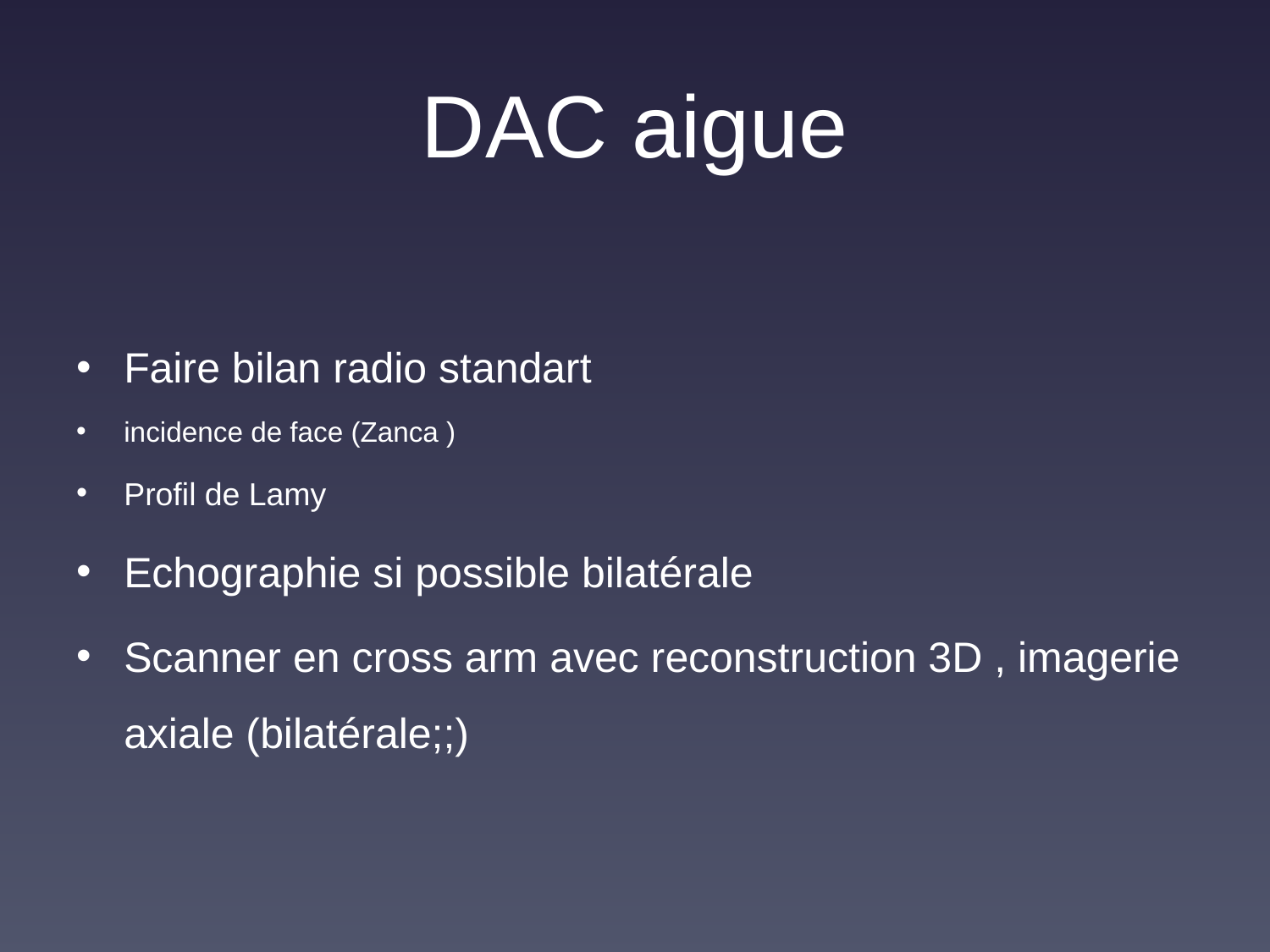

# DAC aigue
Faire bilan radio standart
incidence de face (Zanca )
Profil de Lamy
Echographie si possible bilatérale
Scanner en cross arm avec reconstruction 3D , imagerie axiale (bilatérale;;)